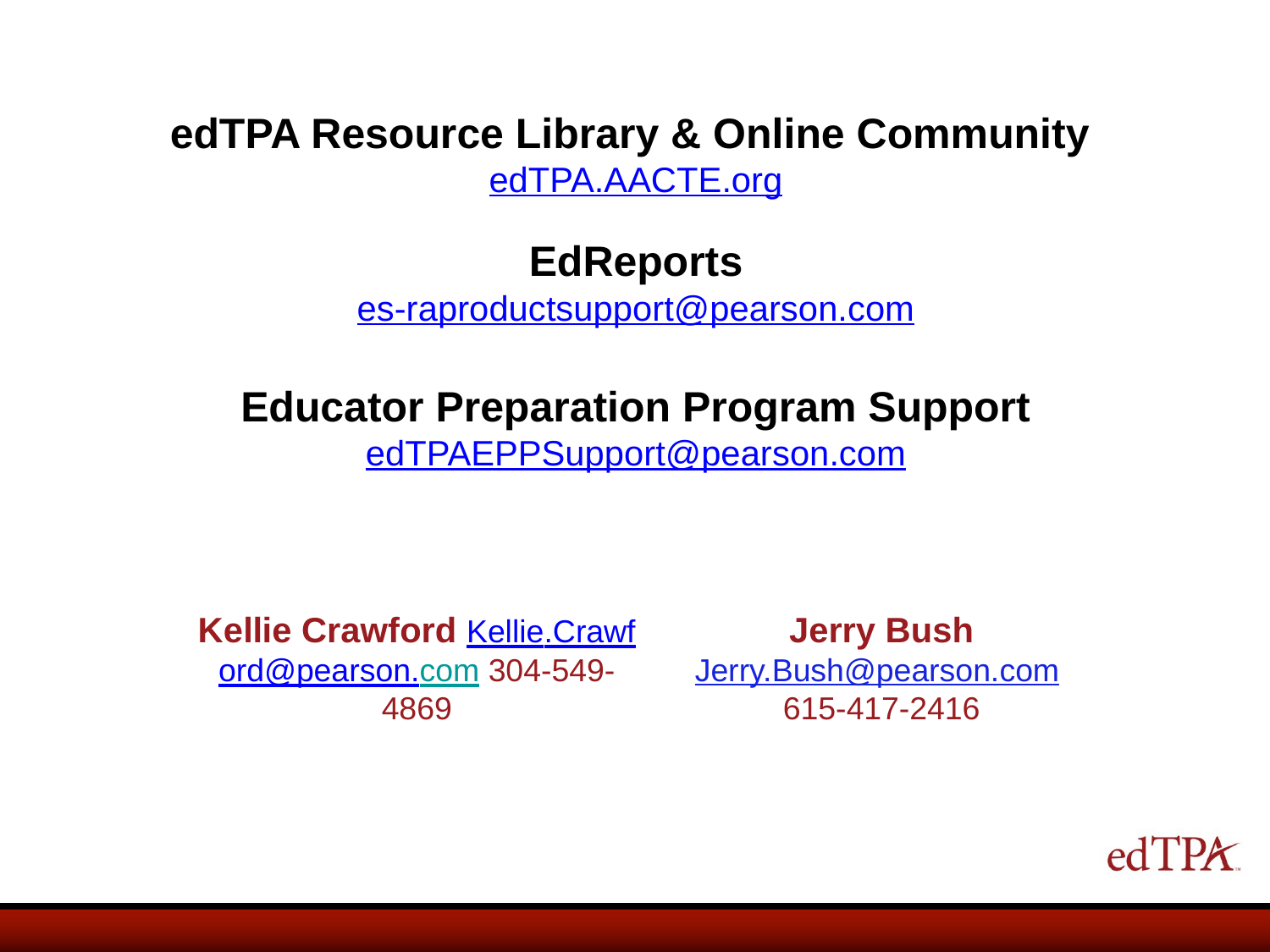

edTPA Resource Library & Online Community edTPA.AACTE.org

EdReports
es-raproductsupport@pearson.com

Educator Preparation Program Support
edTPAEPPSupport@pearson.com

Kellie Crawford Kellie.Crawford@pearson.com 304-549-4869
Jerry Bush
Jerry.Bush@pearson.com
615-417-2416